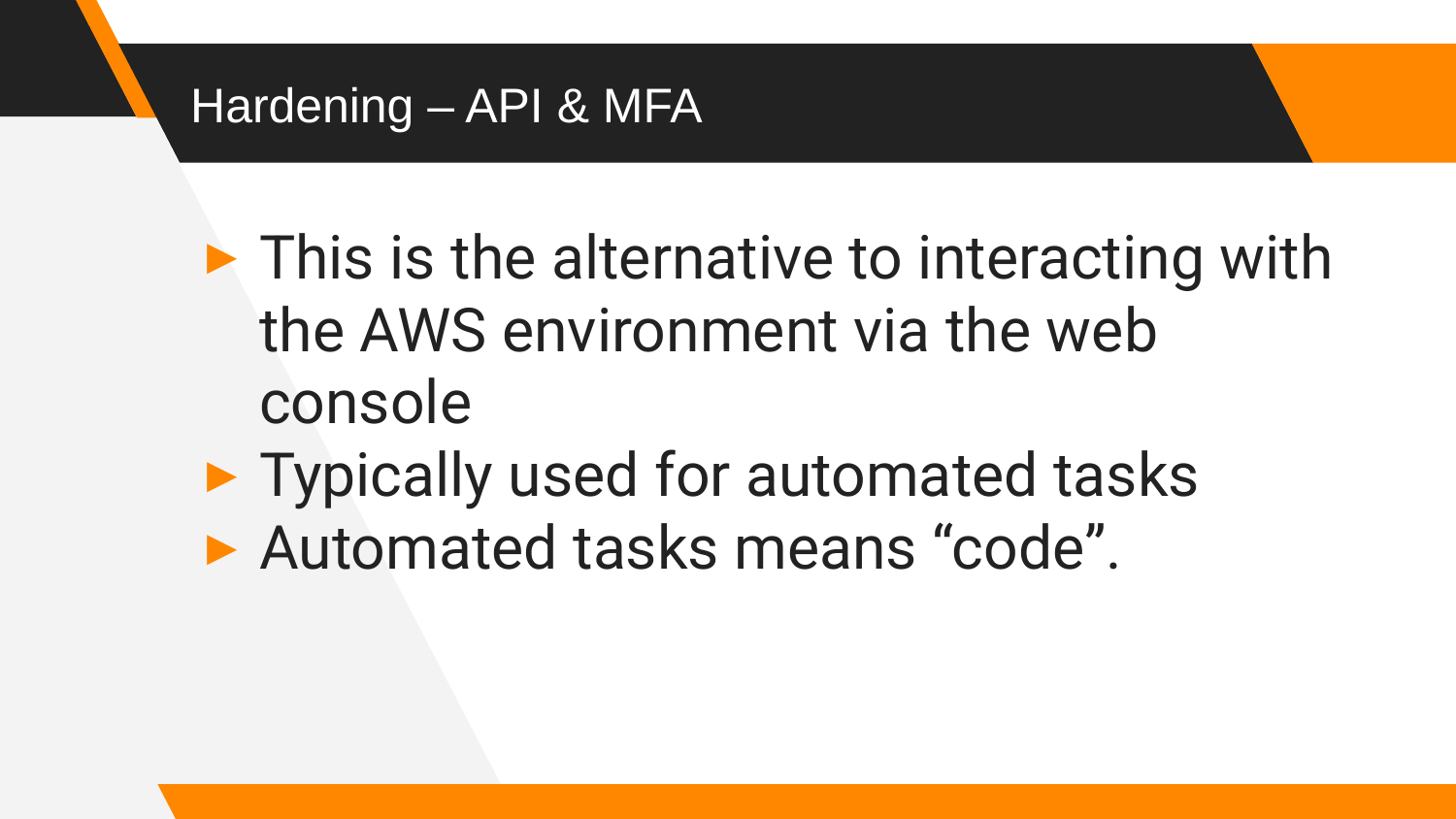

# Hardening – API & MFA
This is the alternative to interacting with the AWS environment via the web console
Typically used for automated tasks
Automated tasks means “code”.